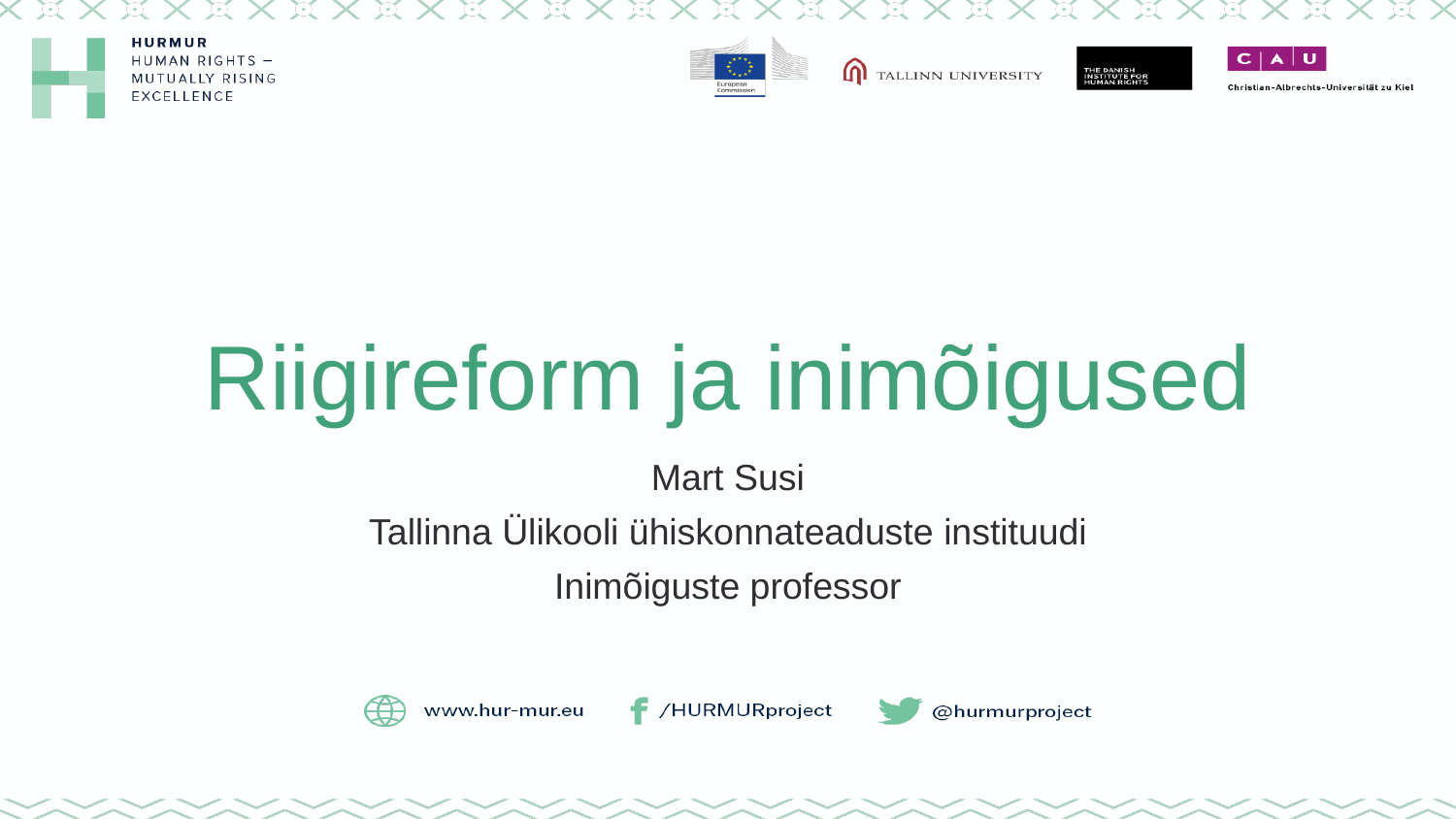

# Riigireform ja inimõigused
Mart Susi
Tallinna Ülikooli ühiskonnateaduste instituudi
Inimõiguste professor